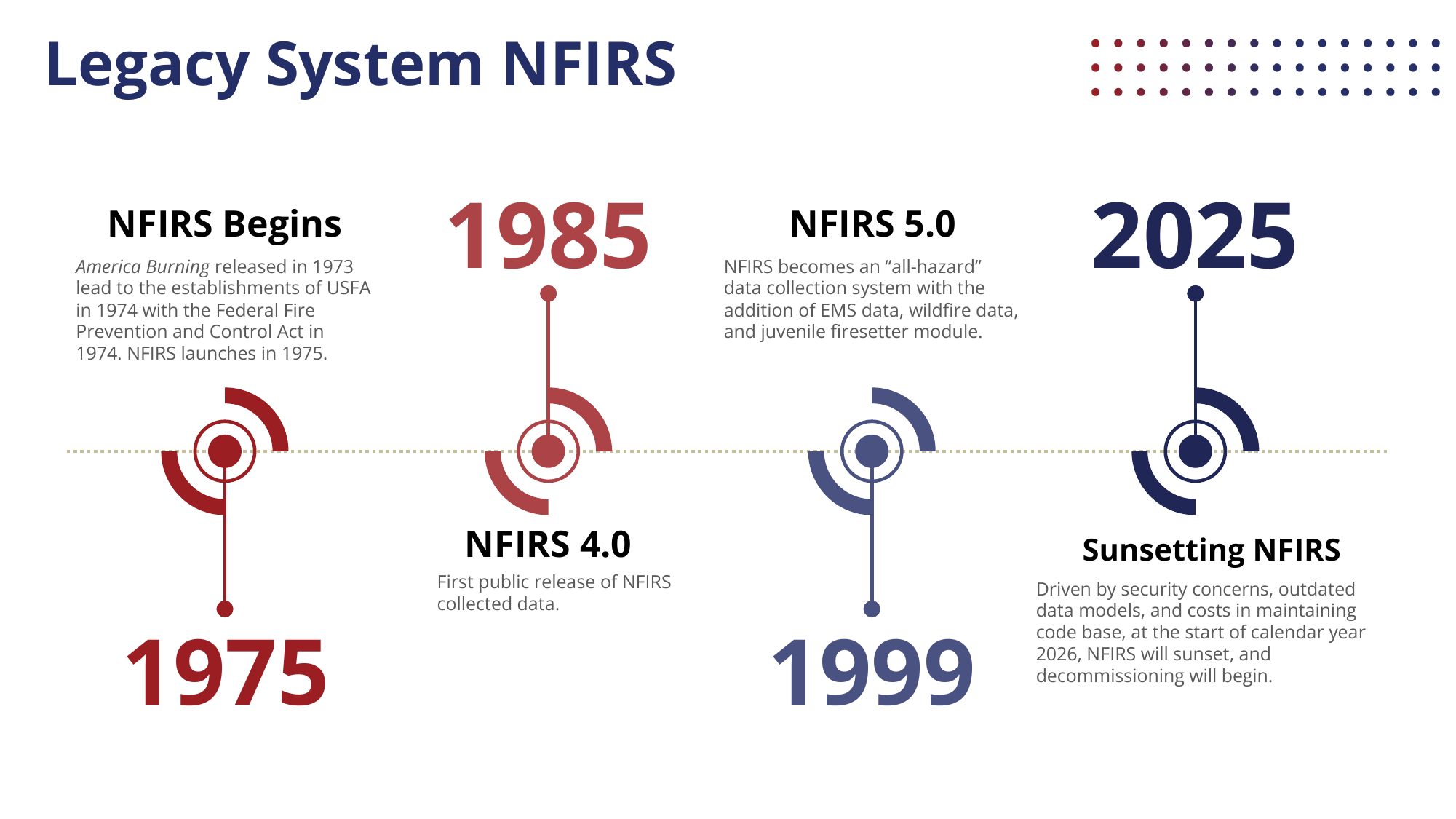

# Legacy System NFIRS
1985
2025
NFIRS Begins
America Burning released in 1973 lead to the establishments of USFA in 1974 with the Federal Fire Prevention and Control Act in 1974. NFIRS launches in 1975.
NFIRS 5.0
NFIRS becomes an “all-hazard” data collection system with the addition of EMS data, wildfire data, and juvenile firesetter module.

NFIRS 4.0
First public release of NFIRS collected data.
Sunsetting NFIRS
Driven by security concerns, outdated data models, and costs in maintaining code base, at the start of calendar year 2026, NFIRS will sunset, and decommissioning will begin.
1999
1975